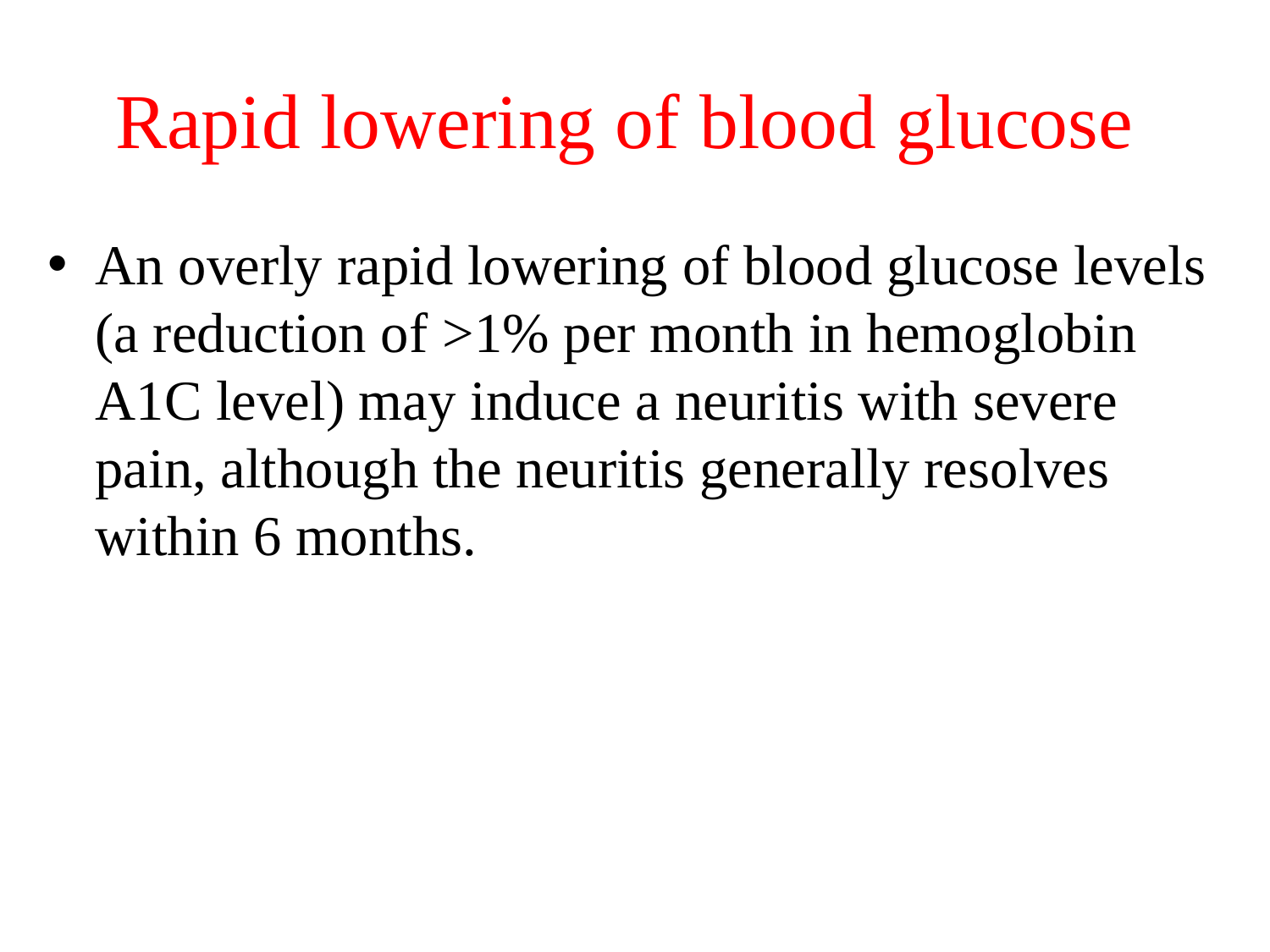

# Rapid lowering of blood glucose
An overly rapid lowering of blood glucose levels (a reduction of >1% per month in hemoglobin A1C level) may induce a neuritis with severe pain, although the neuritis generally resolves within 6 months.